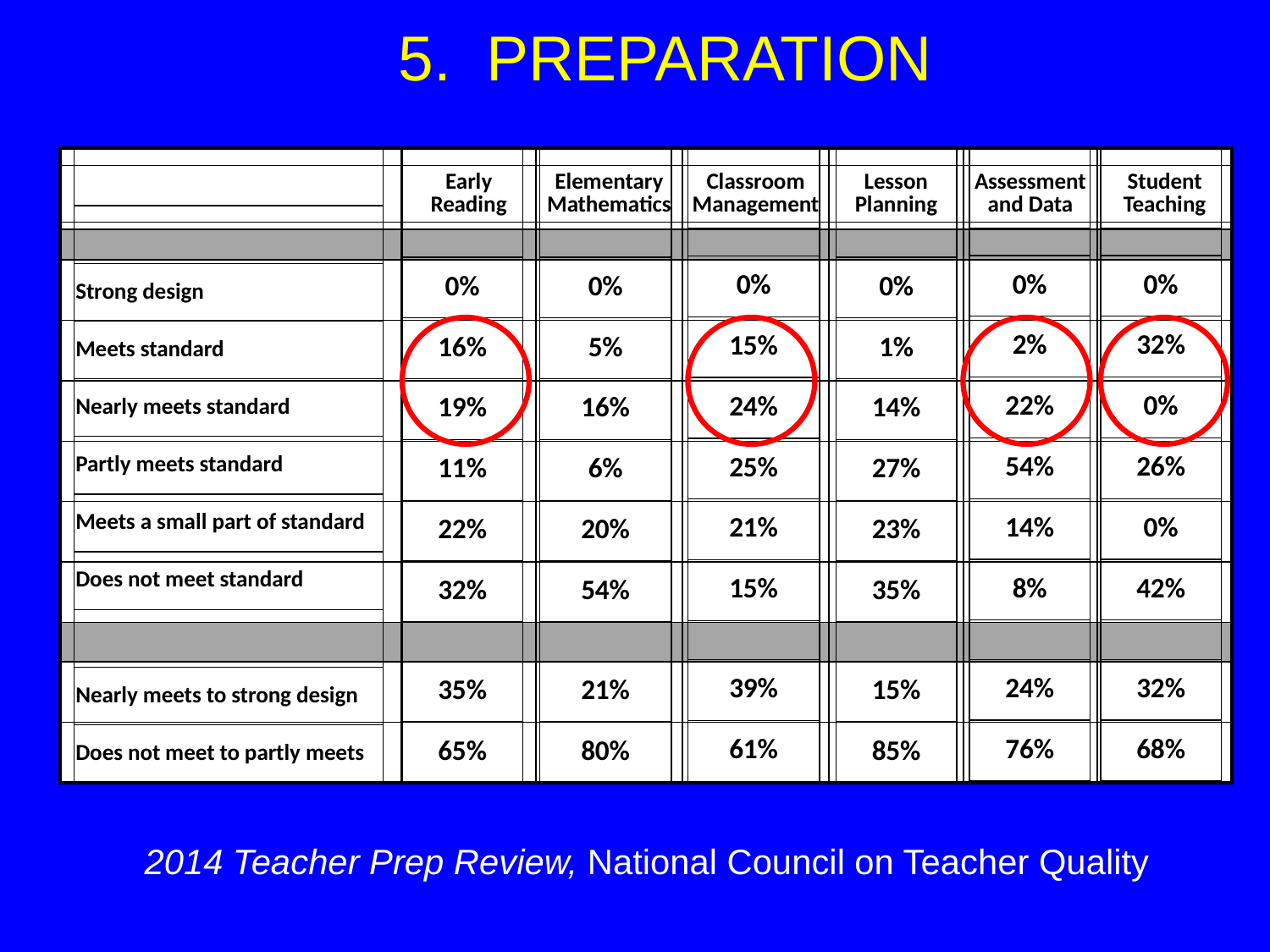

5.  PREPARATION
|  |
| --- |
|  |
| 0% |
| 15% |
| 24% |
| 25% |
| 21% |
| 15% |
|  |
| 39% |
| 61% |
|  |
| --- |
|  |
| 0% |
| 2% |
| 22% |
| 54% |
| 14% |
| 8% |
|  |
| 24% |
| 76% |
|  |
| --- |
|  |
| 0% |
| 32% |
| 0% |
| 26% |
| 0% |
| 42% |
|  |
| 32% |
| 68% |
|  |  |  |  |  |  |  |
| --- | --- | --- | --- | --- | --- | --- |
|  |  |  |  |  |  |  |
|  |  |  |  |  |  |  |
|  |  |  |  |  |  |  |
|  |  |  |  |  |  |  |
|  |  |  |  |  |  |  |
|  |  |  |  |  |  |  |
|  |  |  |  |  |  |  |
|  |  |  |  |  |  |  |
|  |  |  |  |  |  |  |
|  |  |  |  |  |  |  |
|  |
| --- |
|  |
| Strong design |
| Meets standard |
| Nearly meets standard |
| Partly meets standard |
| Meets a small part of standard |
| Does not meet standard |
|  |
| Nearly meets to strong design |
| Does not meet to partly meets |
|  |
| --- |
|  |
| 0% |
| 16% |
| 19% |
| 11% |
| 22% |
| 32% |
|  |
| 35% |
| 65% |
|  |
| --- |
|  |
| 0% |
| 5% |
| 16% |
| 6% |
| 20% |
| 54% |
|  |
| 21% |
| 80% |
|  |
| --- |
|  |
| 0% |
| 1% |
| 14% |
| 27% |
| 23% |
| 35% |
|  |
| 15% |
| 85% |
|  | Early Reading | Elementary Mathematics | Classroom Management | Lesson Planning | Assessment and Data | Student Teaching |
| --- | --- | --- | --- | --- | --- | --- |

2014 Teacher Prep Review, National Council on Teacher Quality